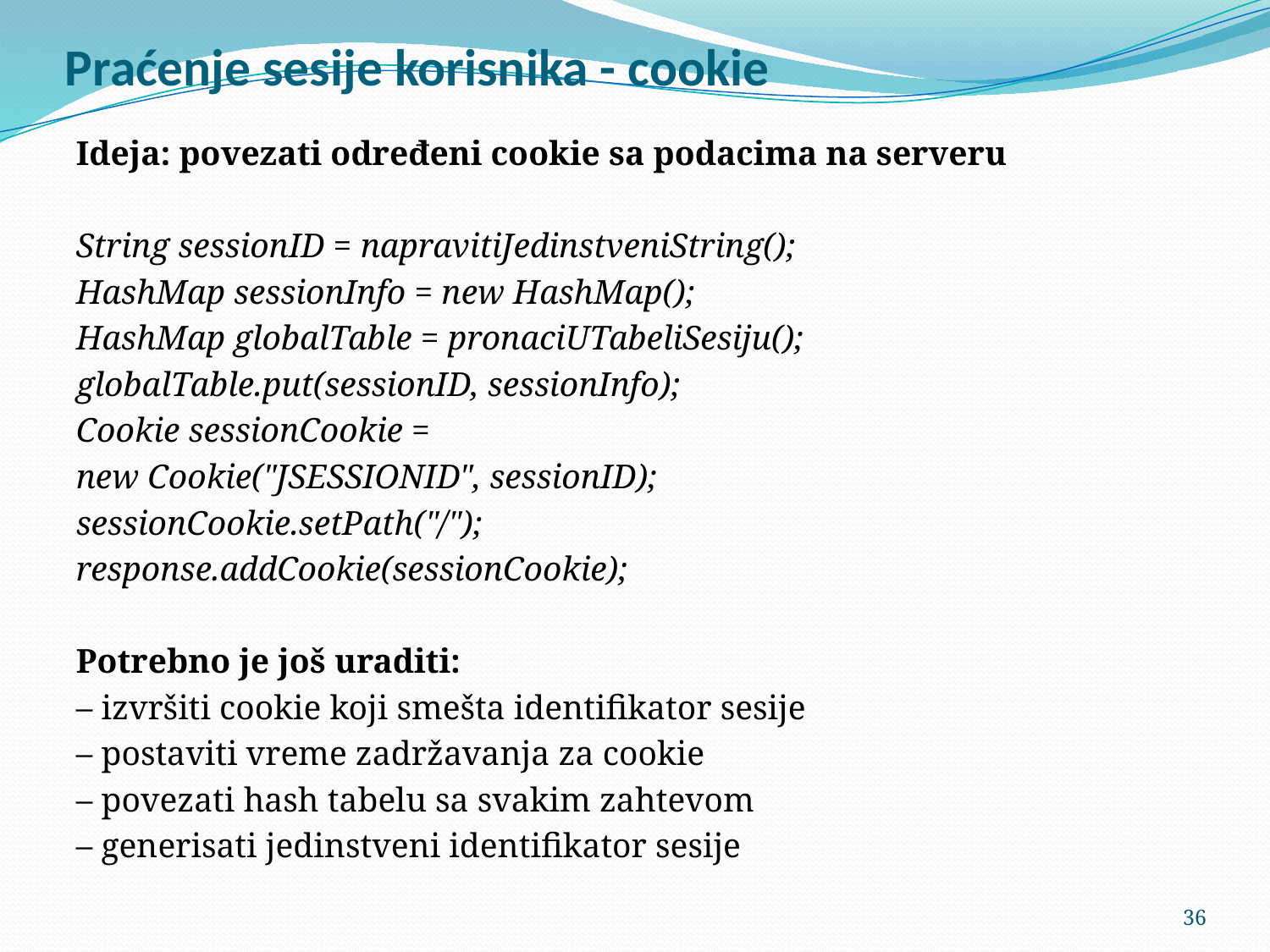

# Praćenje sesije korisnika - cookie
Ideja: povezati određeni cookie sa podacima na serveru

String sessionID = napravitiJedinstveniString();
HashMap sessionInfo = new HashMap();
HashMap globalTable = pronaciUTabeliSesiju();
globalTable.put(sessionID, sessionInfo);
Cookie sessionCookie =
new Cookie("JSESSIONID", sessionID);
sessionCookie.setPath("/");
response.addCookie(sessionCookie);

Potrebno je još uraditi:
– izvršiti cookie koji smešta identifikator sesije
– postaviti vreme zadržavanja za cookie
– povezati hash tabelu sa svakim zahtevom
– generisati jedinstveni identifikator sesije
36